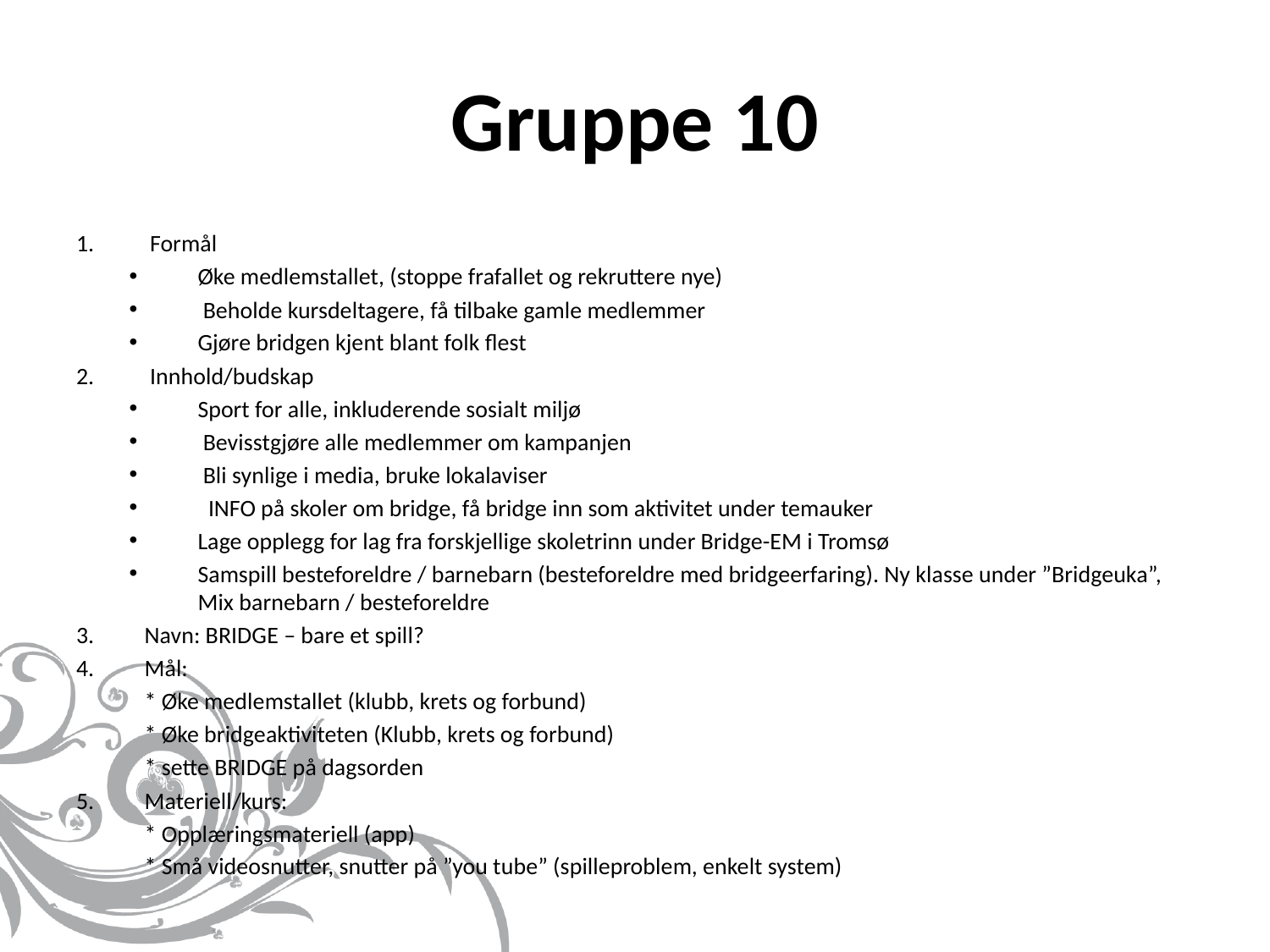

# Gruppe 10
 Formål
Øke medlemstallet, (stoppe frafallet og rekruttere nye)
 Beholde kursdeltagere, få tilbake gamle medlemmer
Gjøre bridgen kjent blant folk flest
 Innhold/budskap
Sport for alle, inkluderende sosialt miljø
 Bevisstgjøre alle medlemmer om kampanjen
 Bli synlige i media, bruke lokalaviser
  INFO på skoler om bridge, få bridge inn som aktivitet under temauker
Lage opplegg for lag fra forskjellige skoletrinn under Bridge-EM i Tromsø
Samspill besteforeldre / barnebarn (besteforeldre med bridgeerfaring). Ny klasse under ”Bridgeuka”, Mix barnebarn / besteforeldre
Navn: BRIDGE – bare et spill?
Mål:
	* Øke medlemstallet (klubb, krets og forbund)
	* Øke bridgeaktiviteten (Klubb, krets og forbund)
	* sette BRIDGE på dagsorden
Materiell/kurs:
	* Opplæringsmateriell (app)
	* Små videosnutter, snutter på ”you tube” (spilleproblem, enkelt system)